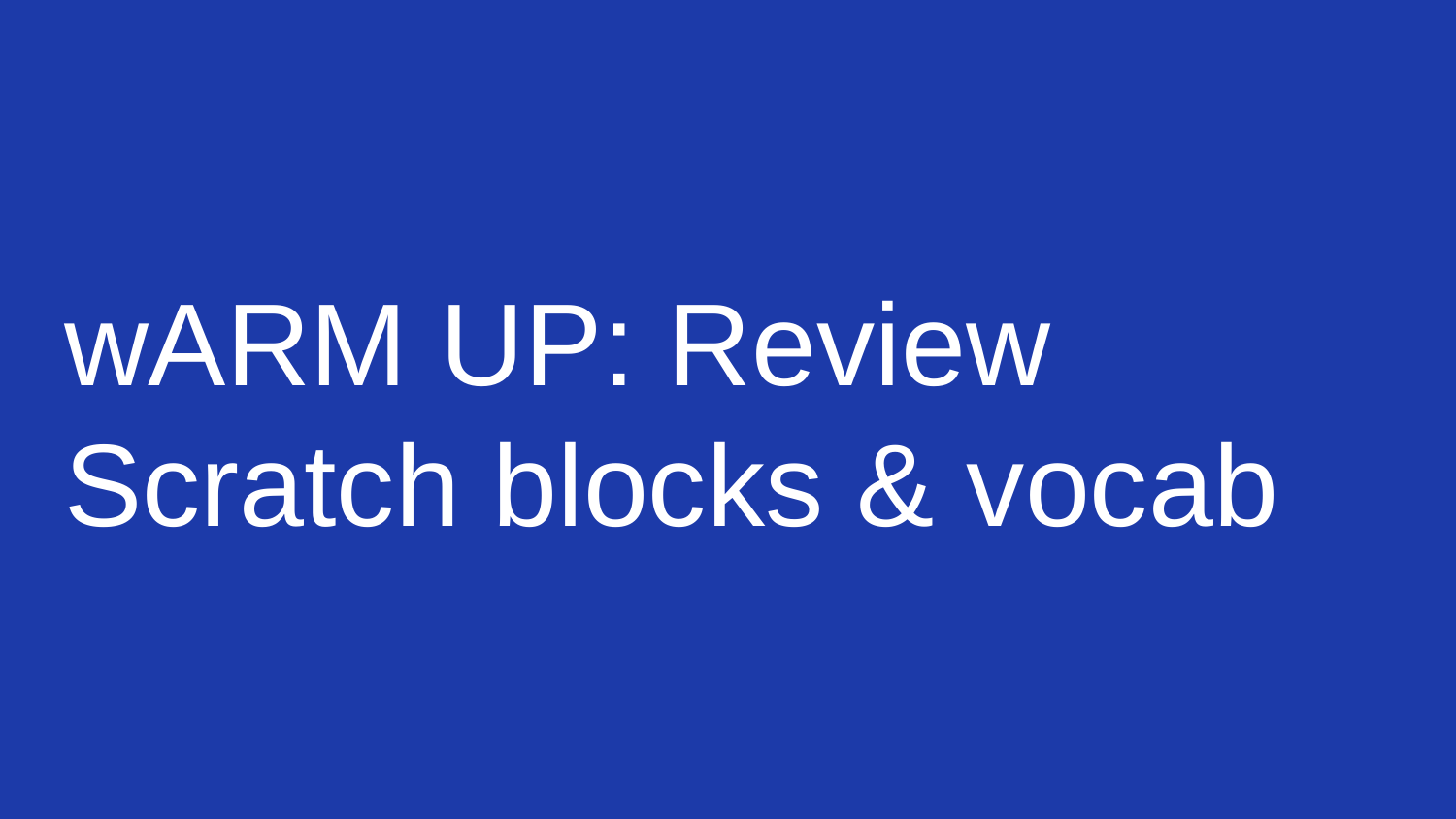

# wARM UP: Review Scratch blocks & vocab